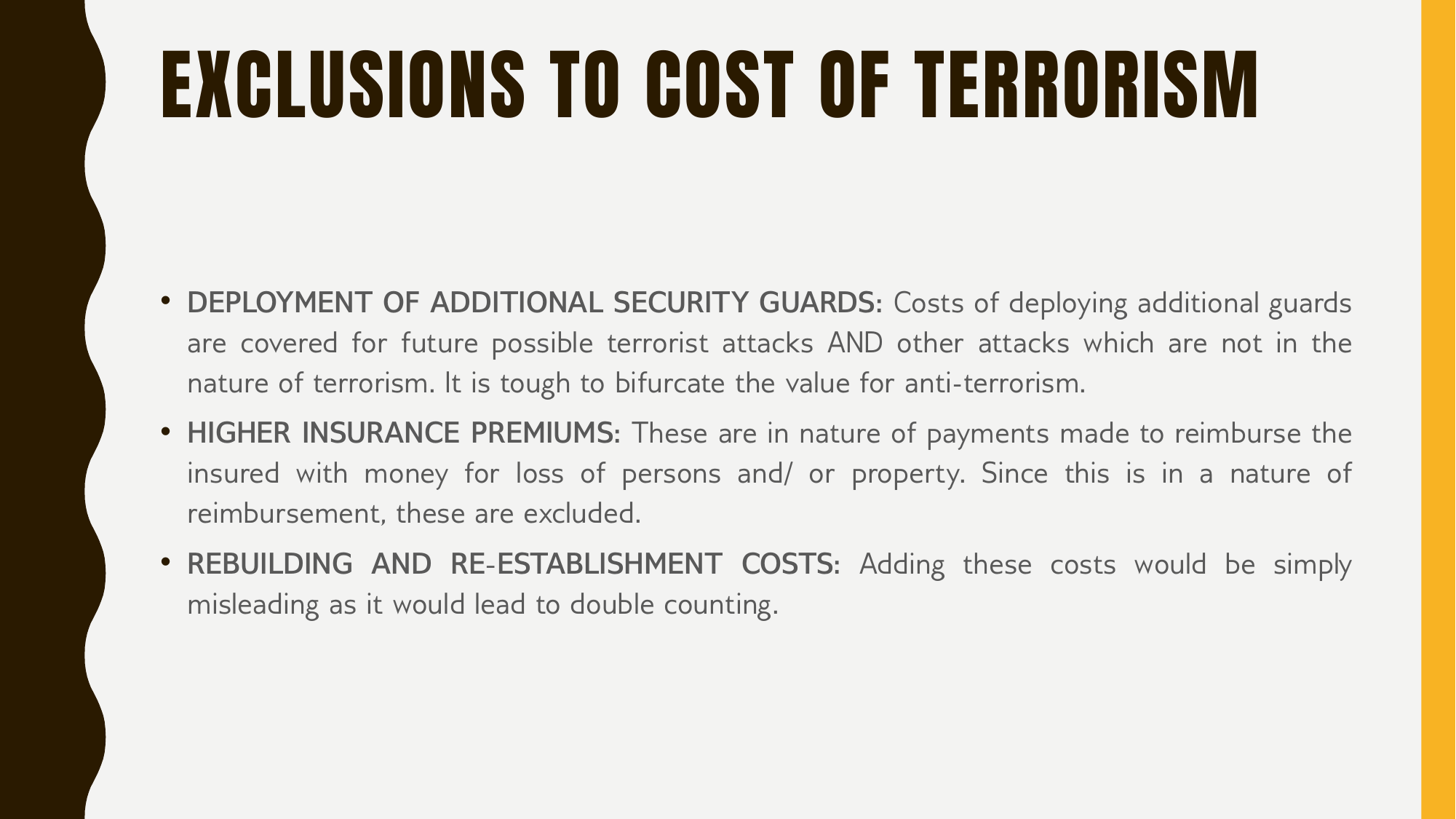

# Exclusions to cost of terrorism
DEPLOYMENT OF ADDITIONAL SECURITY GUARDS: Costs of deploying additional guards are covered for future possible terrorist attacks AND other attacks which are not in the nature of terrorism. It is tough to bifurcate the value for anti-terrorism.
HIGHER INSURANCE PREMIUMS: These are in nature of payments made to reimburse the insured with money for loss of persons and/ or property. Since this is in a nature of reimbursement, these are excluded.
REBUILDING AND RE-ESTABLISHMENT COSTS: Adding these costs would be simply misleading as it would lead to double counting.